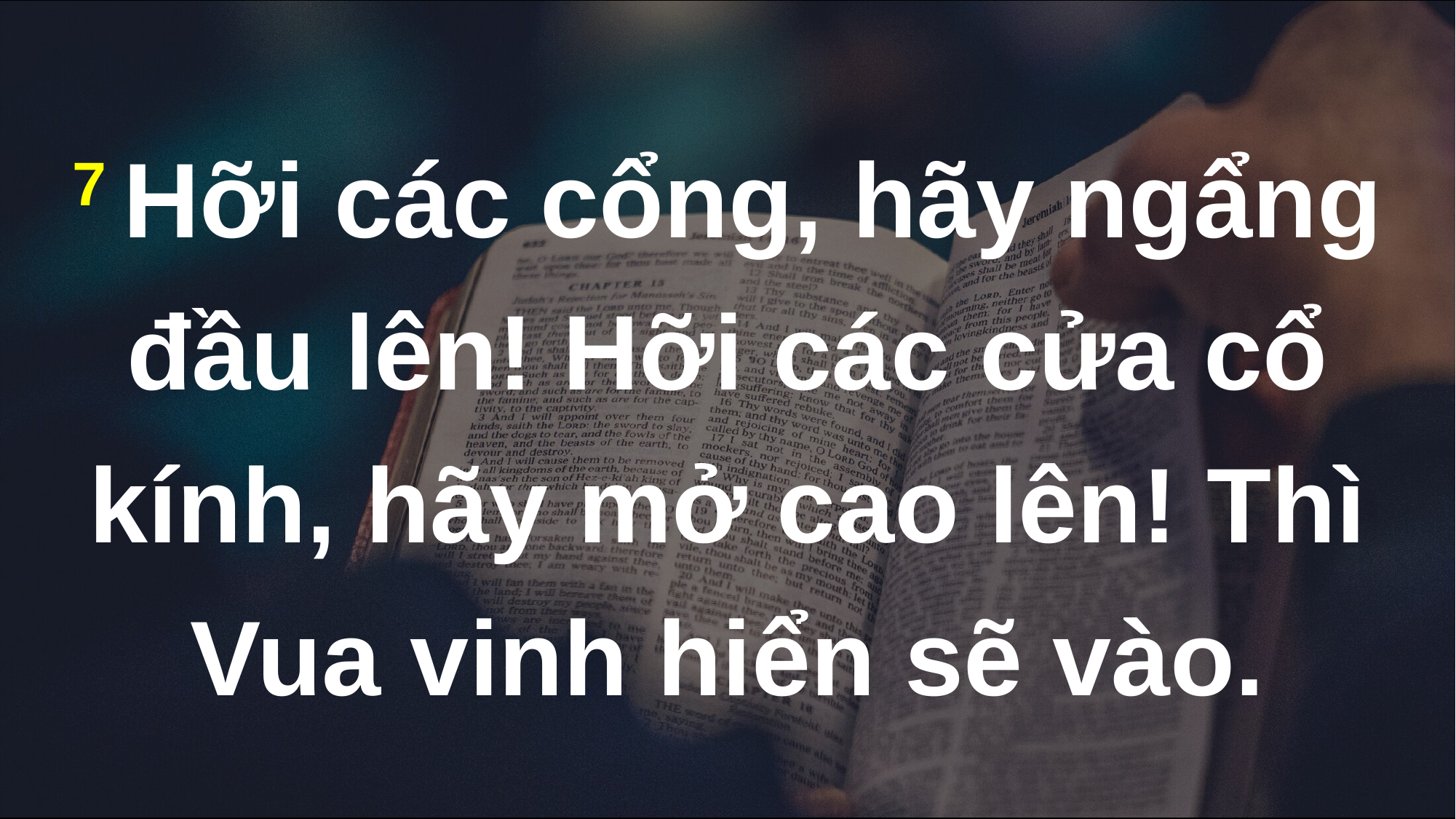

# 7 Hỡi các cổng, hãy ngẩng đầu lên! Hỡi các cửa cổ kính, hãy mở cao lên! Thì Vua vinh hiển sẽ vào.